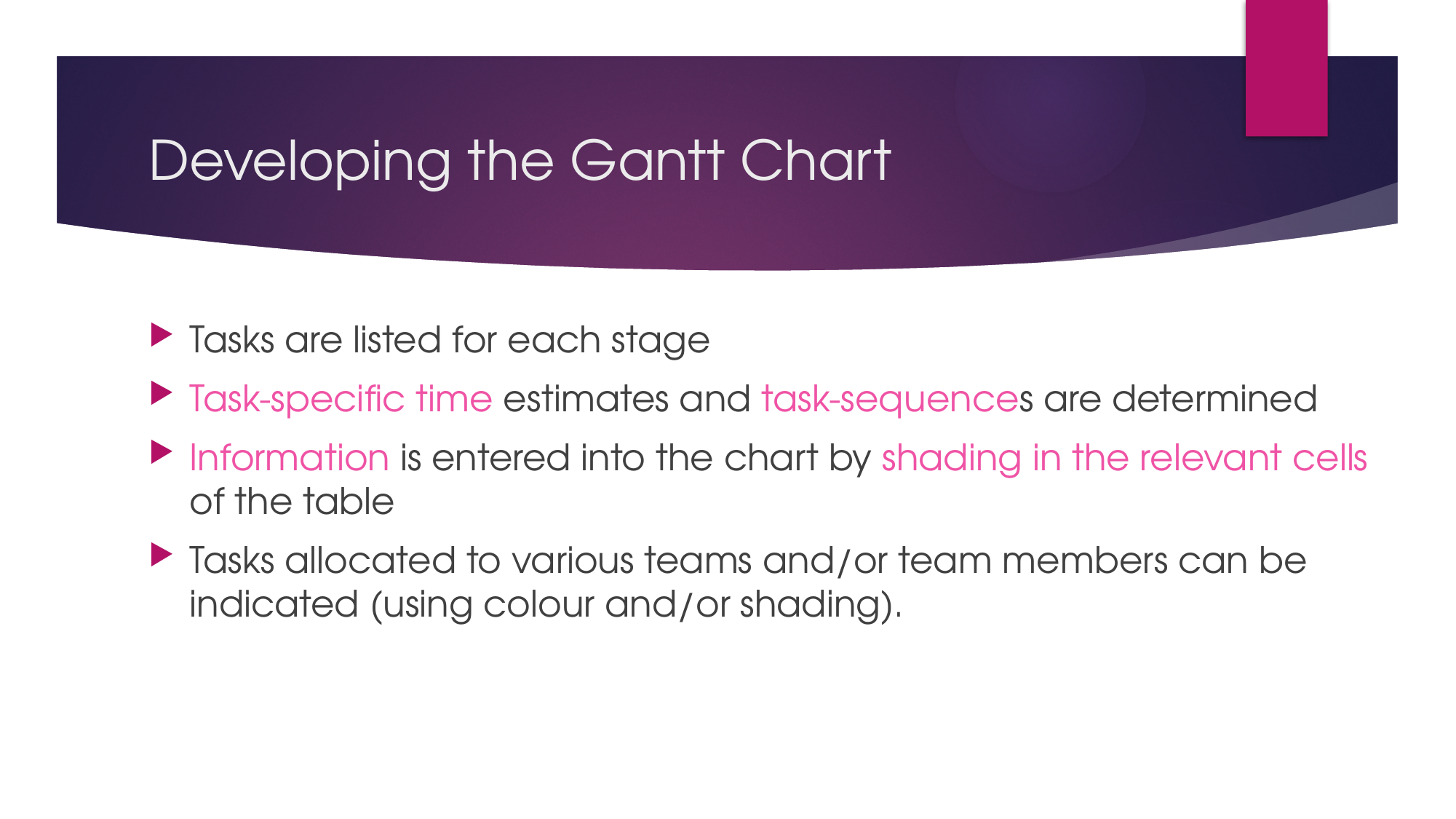

# Developing the Gantt Chart
Tasks are listed for each stage
Task-specific time estimates and task-sequences are determined
Information is entered into the chart by shading in the relevant cells of the table
Tasks allocated to various teams and/or team members can be indicated (using colour and/or shading).